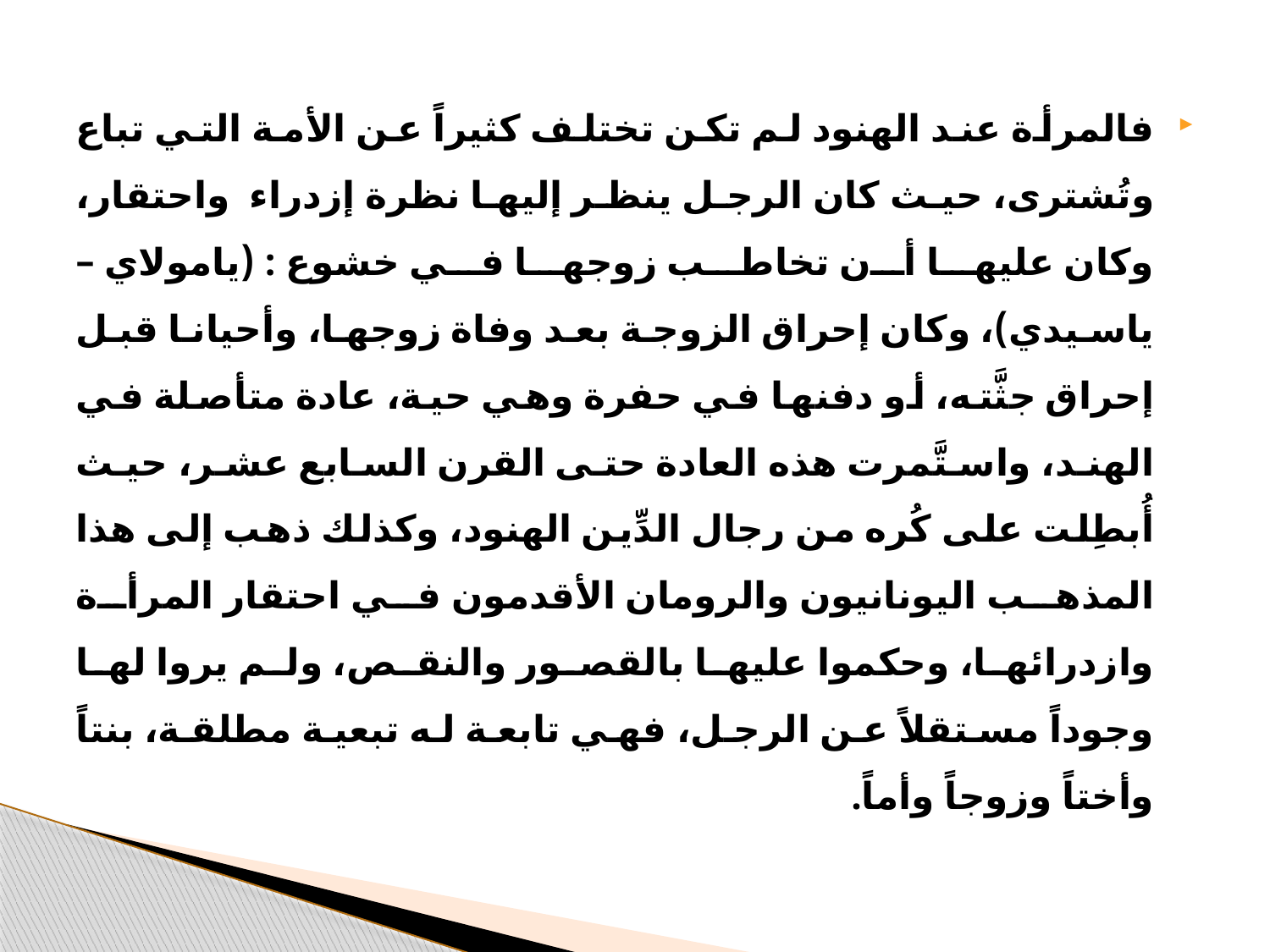

فالمرأة عند الهنود لم تكن تختلف كثيراً عن الأمة التي تباع وتُشترى، حيث كان الرجل ينظر إليها نظرة إزدراء  واحتقار، وكان عليها أن تخاطب زوجها في خشوع : (يامولاي – ياسيدي)، وكان إحراق الزوجة بعد وفاة زوجها، وأحيانا قبل إحراق جثَّته، أو دفنها في حفرة وهي حية، عادة متأصلة في الهند، واستَّمرت هذه العادة حتى القرن السابع عشر، حيث أُبطِلت على كُره من رجال الدِّين الهنود، وكذلك ذهب إلى هذا المذهب اليونانيون والرومان الأقدمون في احتقار المرأة وازدرائها، وحكموا عليها بالقصور والنقص، ولم يروا لها وجوداً مستقلاً عن الرجل، فهي تابعة له تبعية مطلقة، بنتاً وأختاً وزوجاً وأماً.